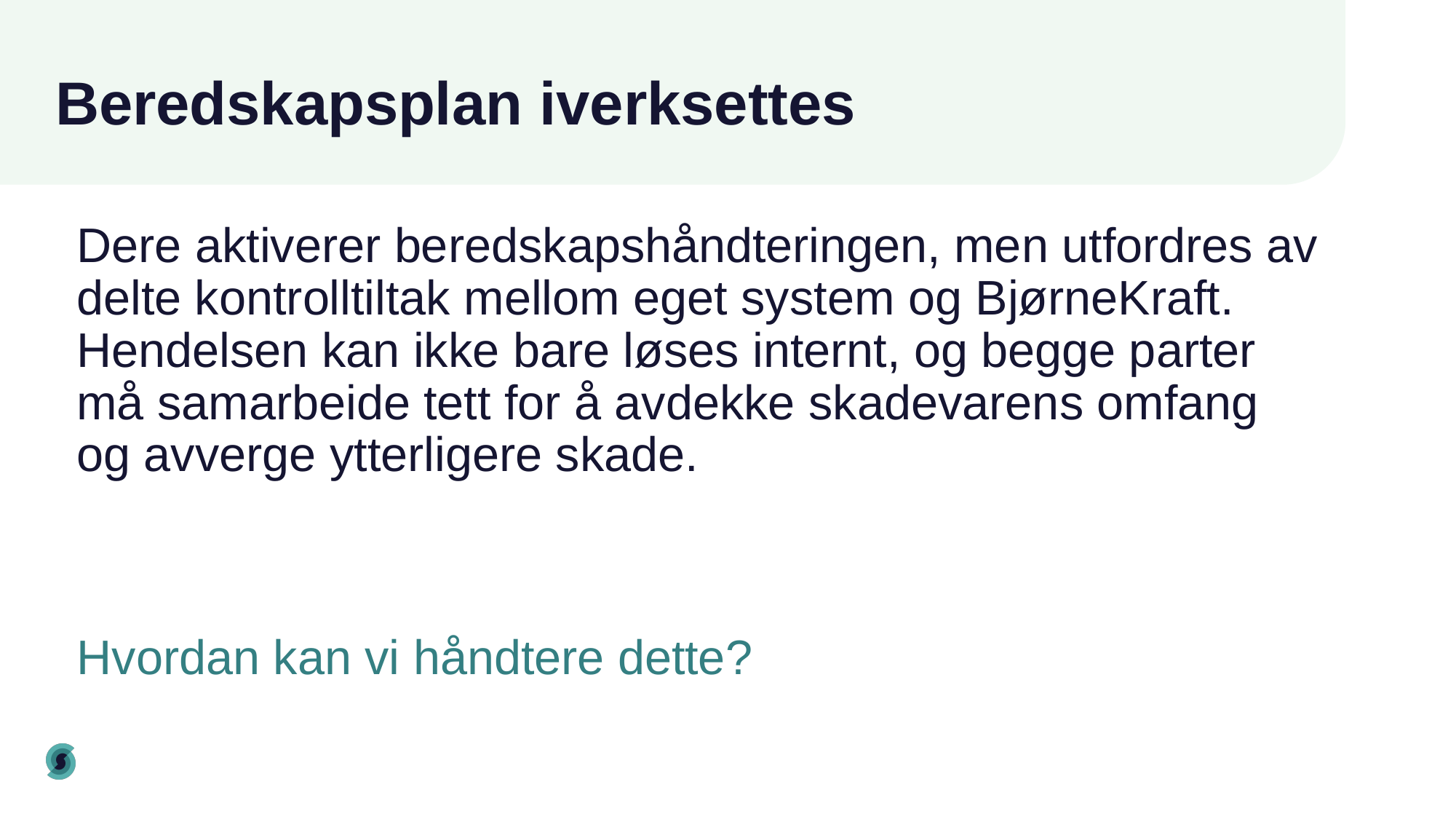

# Beredskapsplan iverksettes
Dere aktiverer beredskapshåndteringen, men utfordres av delte kontrolltiltak mellom eget system og BjørneKraft. Hendelsen kan ikke bare løses internt, og begge parter må samarbeide tett for å avdekke skadevarens omfang og avverge ytterligere skade.

Hvordan kan vi håndtere dette?